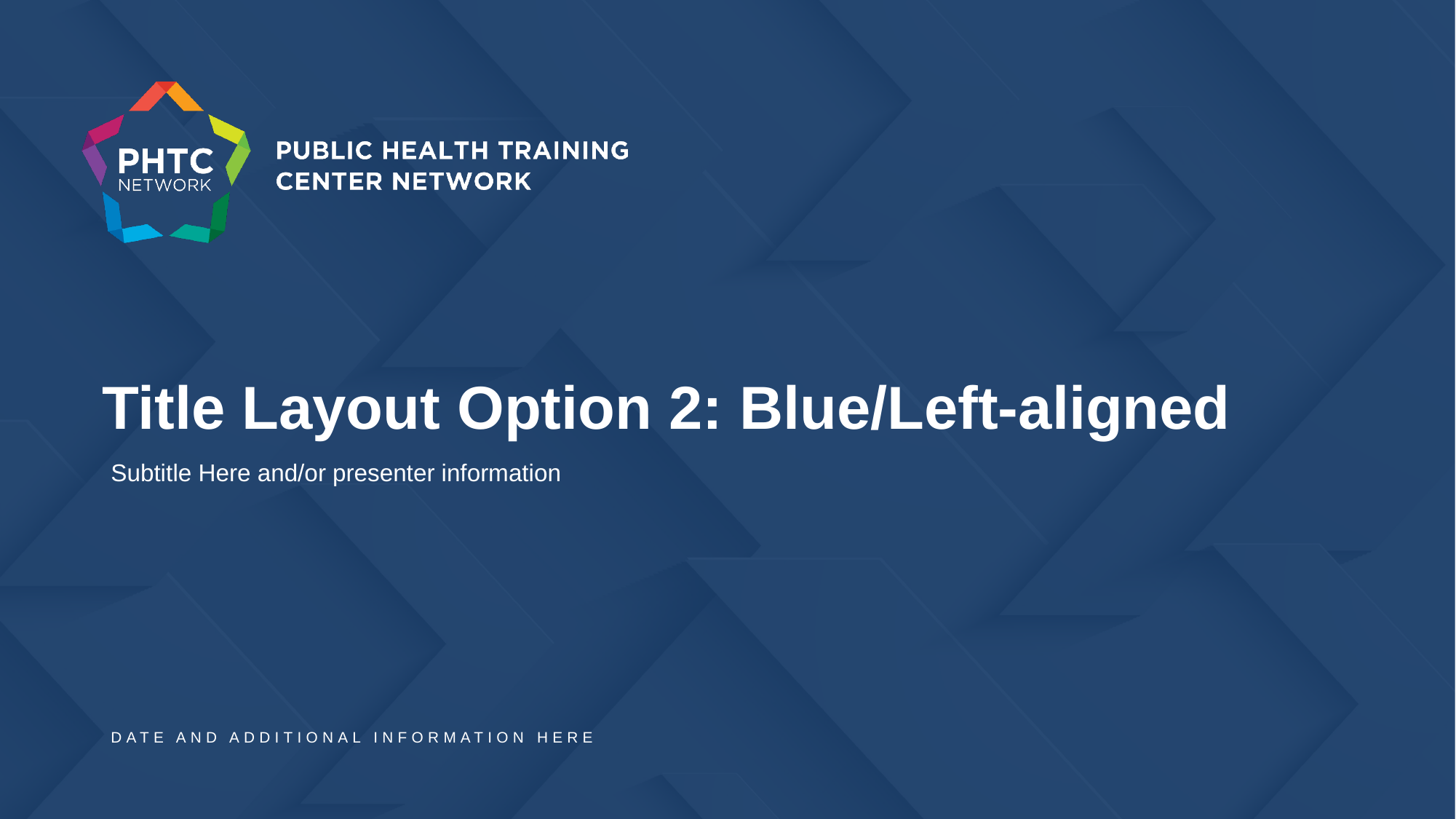

# Title Layout Option 2: Blue/Left-aligned
Subtitle Here and/or presenter information
DATE AND ADDITIONAL INFORMATION HERE